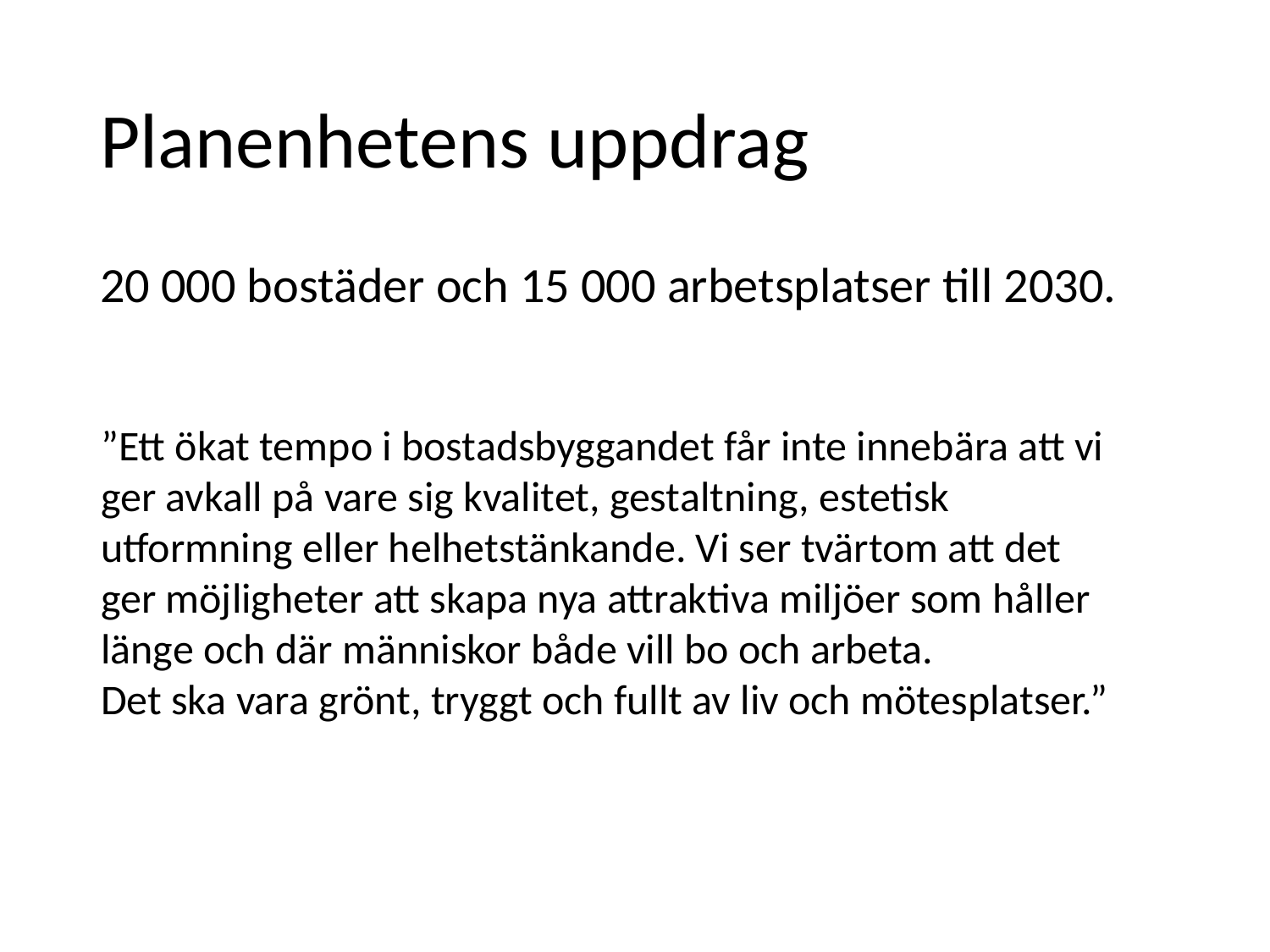

# Planenhetens uppdrag
20 000 bostäder och 15 000 arbetsplatser till 2030.

”Ett ökat tempo i bostadsbyggandet får inte innebära att vi ger avkall på vare sig kvalitet, gestaltning, estetisk utformning eller helhetstänkande. Vi ser tvärtom att det ger möjligheter att skapa nya attraktiva miljöer som håller länge och där människor både vill bo och arbeta.
Det ska vara grönt, tryggt och fullt av liv och mötesplatser.”